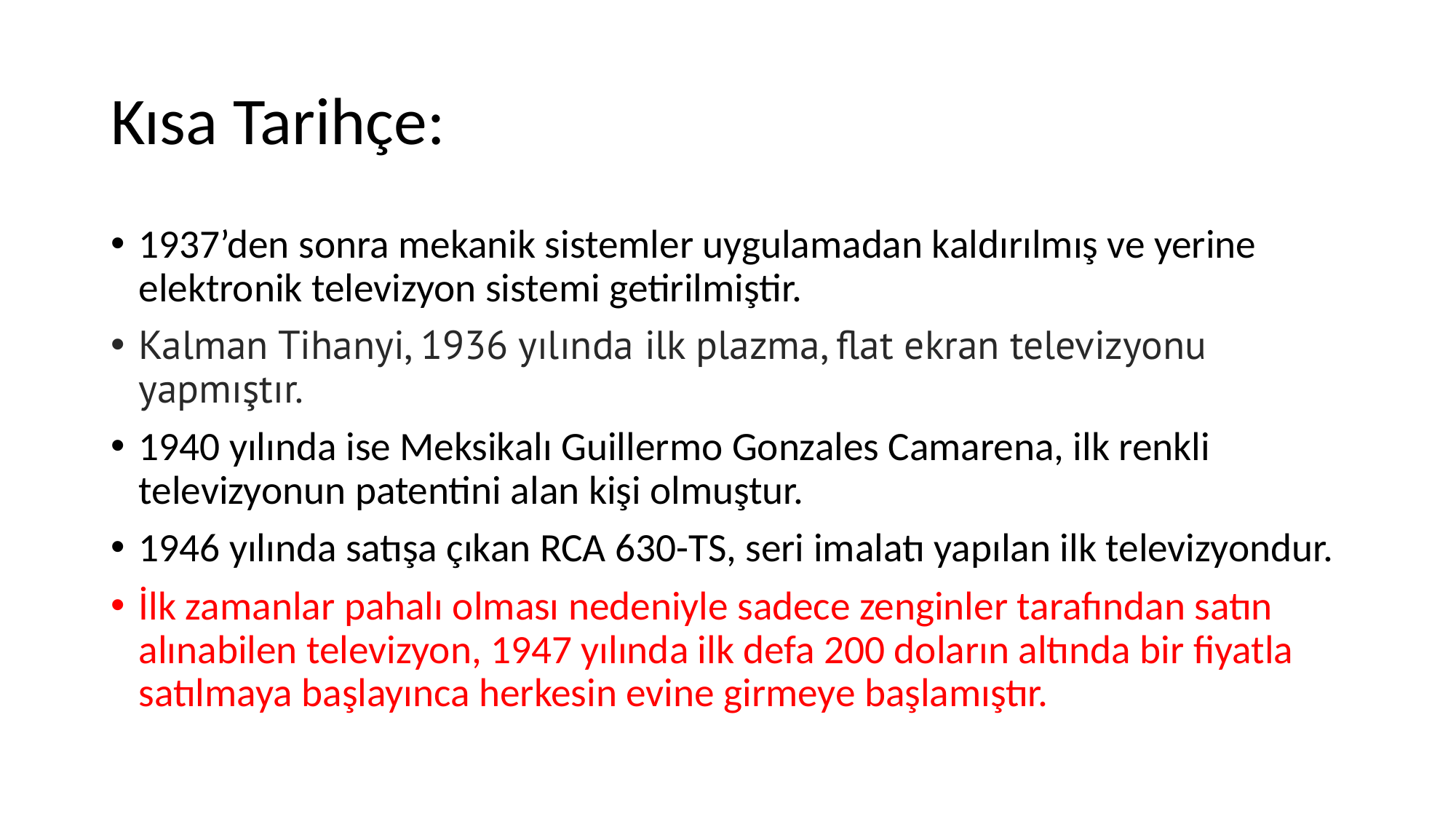

# Kısa Tarihçe:
1937’den sonra mekanik sistemler uygulamadan kaldırılmış ve yerine elektronik televizyon sistemi getirilmiştir.
Kalman Tihanyi, 1936 yılında ilk plazma, flat ekran televizyonu yapmıştır.
1940 yılında ise Meksikalı Guillermo Gonzales Camarena, ilk renkli televizyonun patentini alan kişi olmuştur.
1946 yılında satışa çıkan RCA 630-TS, seri imalatı yapılan ilk televizyondur.
İlk zamanlar pahalı olması nedeniyle sadece zenginler tarafından satın alınabilen televizyon, 1947 yılında ilk defa 200 doların altında bir fiyatla satılmaya başlayınca herkesin evine girmeye başlamıştır.